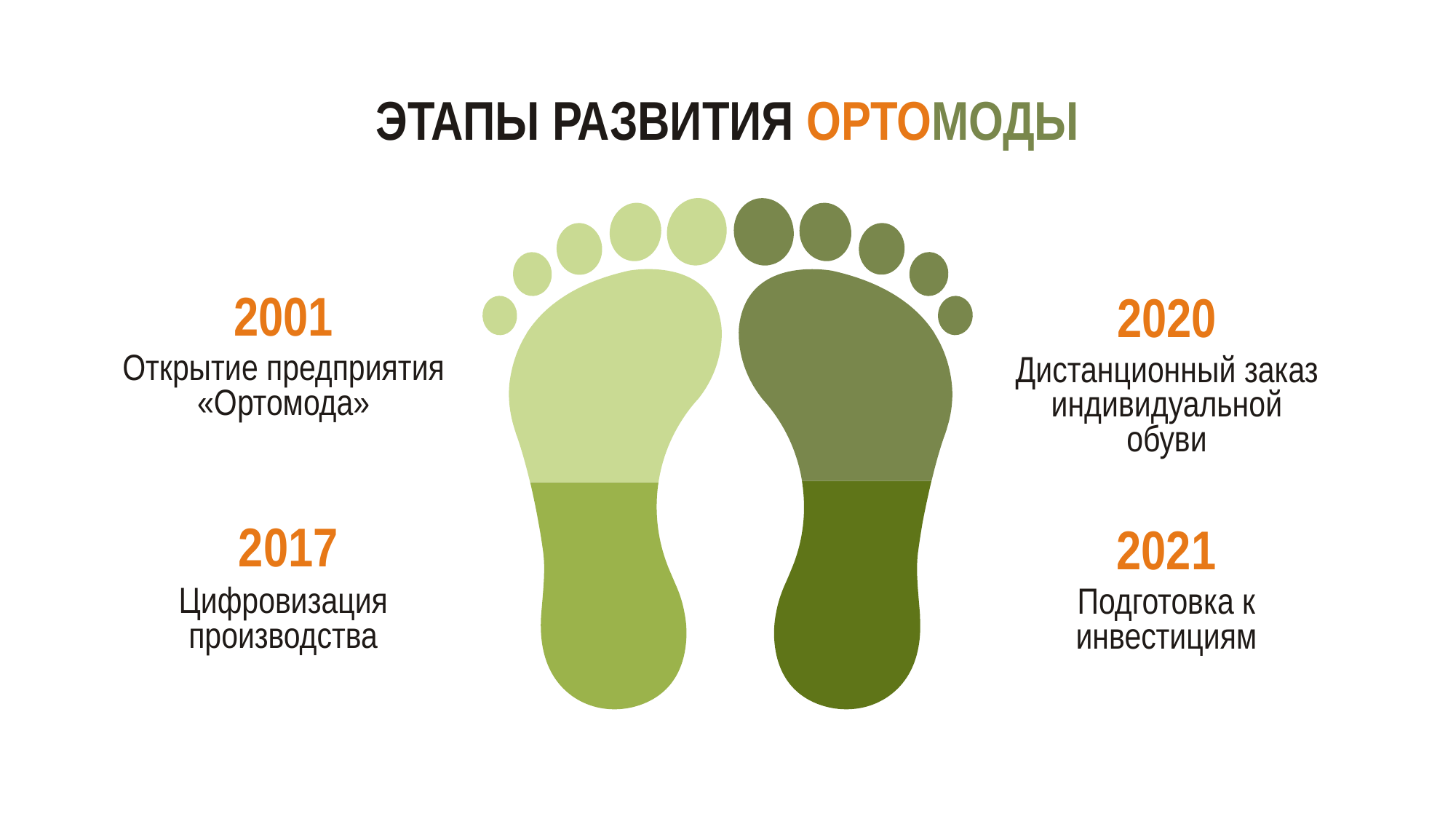

ЭТАПЫ РАЗВИТИЯ ОРТОМОДЫ

2001
Открытие предприятия «Ортомода»
2020
Дистанционный заказ индивидуальной обуви
2017
Цифровизация производства
2021
Подготовка к инвестициям